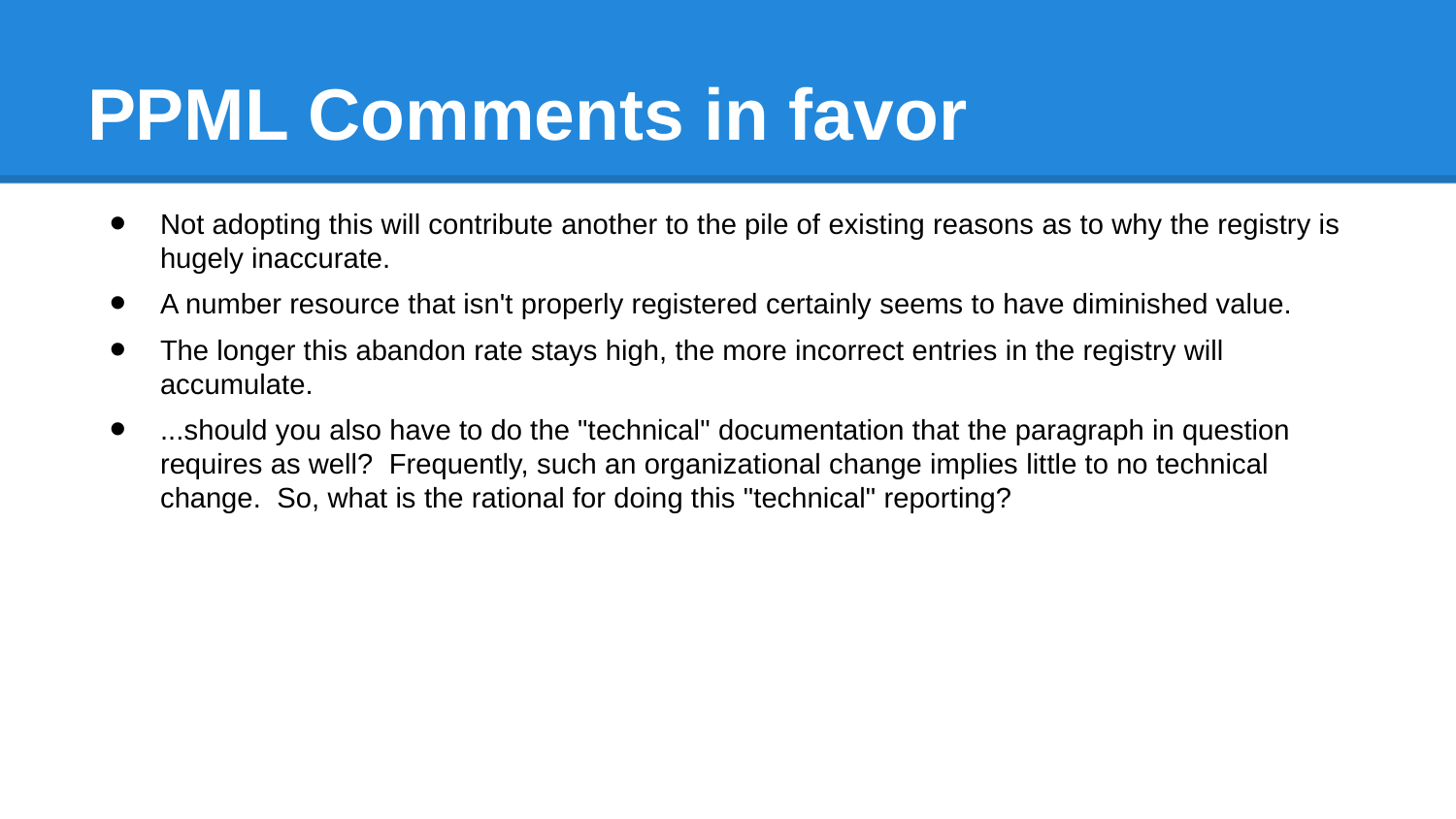

# PPML Comments in favor
Not adopting this will contribute another to the pile of existing reasons as to why the registry is hugely inaccurate.
A number resource that isn't properly registered certainly seems to have diminished value.
The longer this abandon rate stays high, the more incorrect entries in the registry will accumulate.
...should you also have to do the "technical" documentation that the paragraph in question requires as well?  Frequently, such an organizational change implies little to no technical change.  So, what is the rational for doing this "technical" reporting?